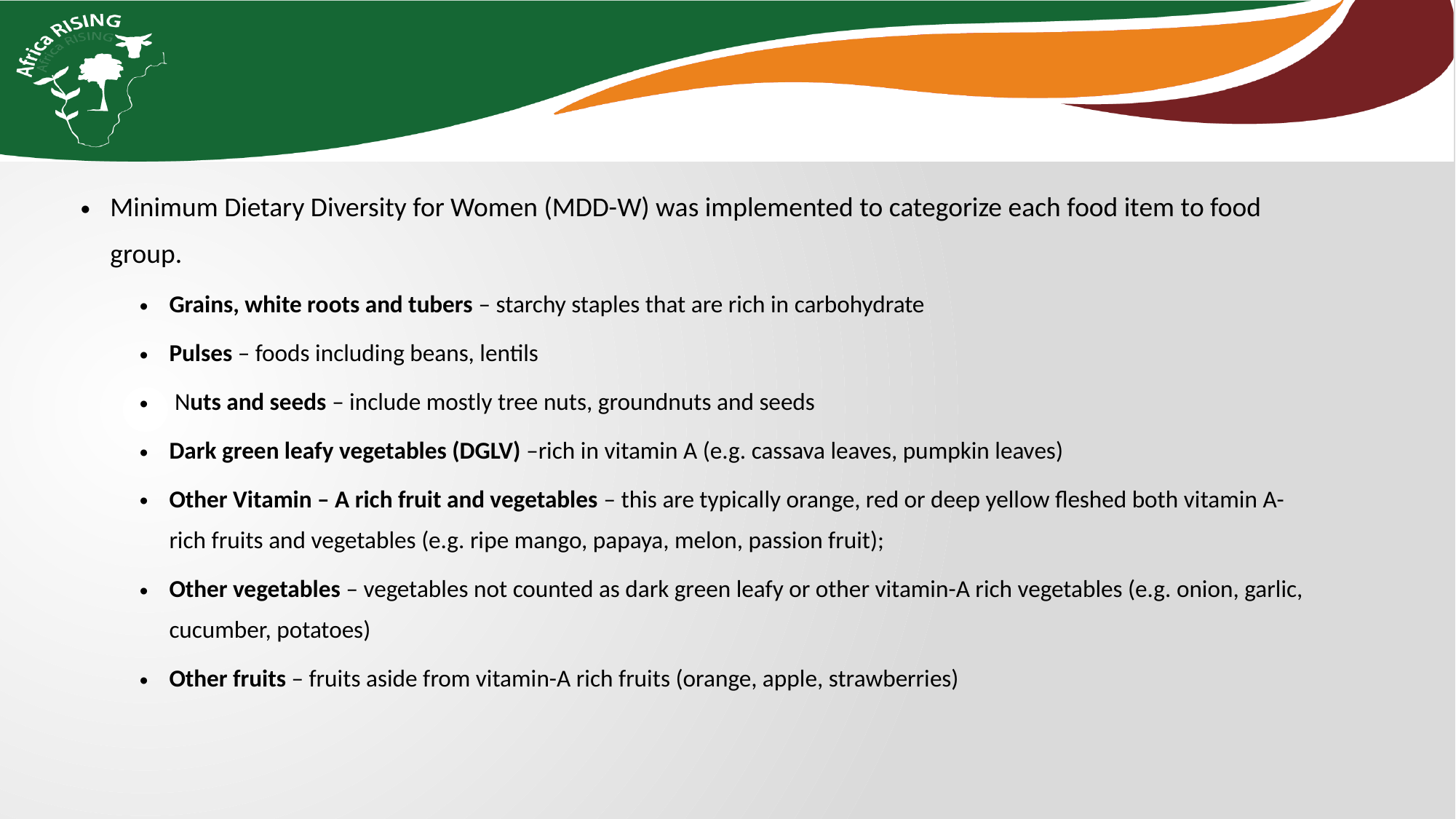

Minimum Dietary Diversity for Women (MDD-W) was implemented to categorize each food item to food group.
Grains, white roots and tubers – starchy staples that are rich in carbohydrate
Pulses – foods including beans, lentils
 Nuts and seeds – include mostly tree nuts, groundnuts and seeds
Dark green leafy vegetables (DGLV) –rich in vitamin A (e.g. cassava leaves, pumpkin leaves)
Other Vitamin – A rich fruit and vegetables – this are typically orange, red or deep yellow fleshed both vitamin A-rich fruits and vegetables (e.g. ripe mango, papaya, melon, passion fruit);
Other vegetables – vegetables not counted as dark green leafy or other vitamin-A rich vegetables (e.g. onion, garlic, cucumber, potatoes)
Other fruits – fruits aside from vitamin-A rich fruits (orange, apple, strawberries)